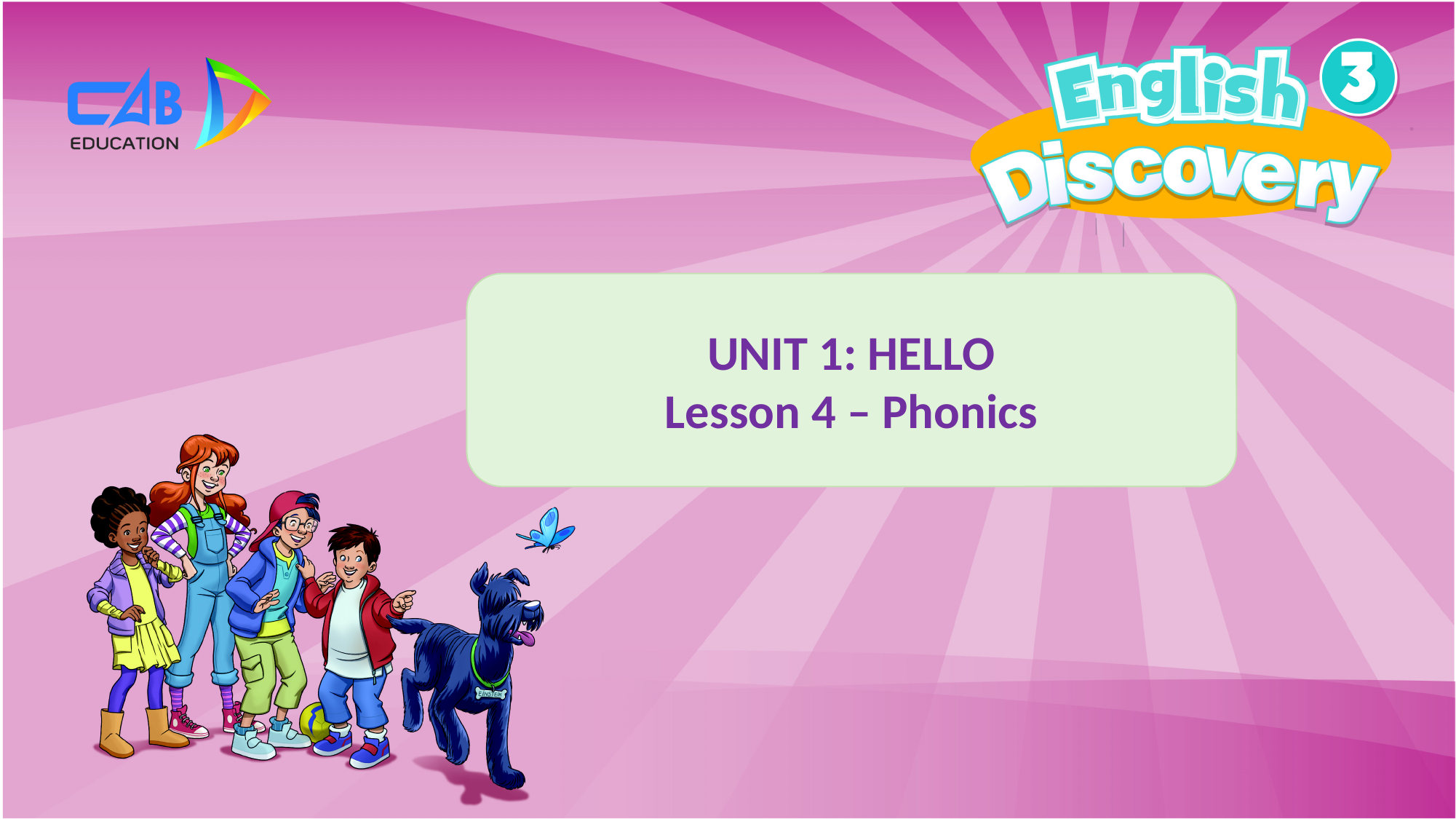

UNIT 1: HELLO
Lesson 4 – Phonics